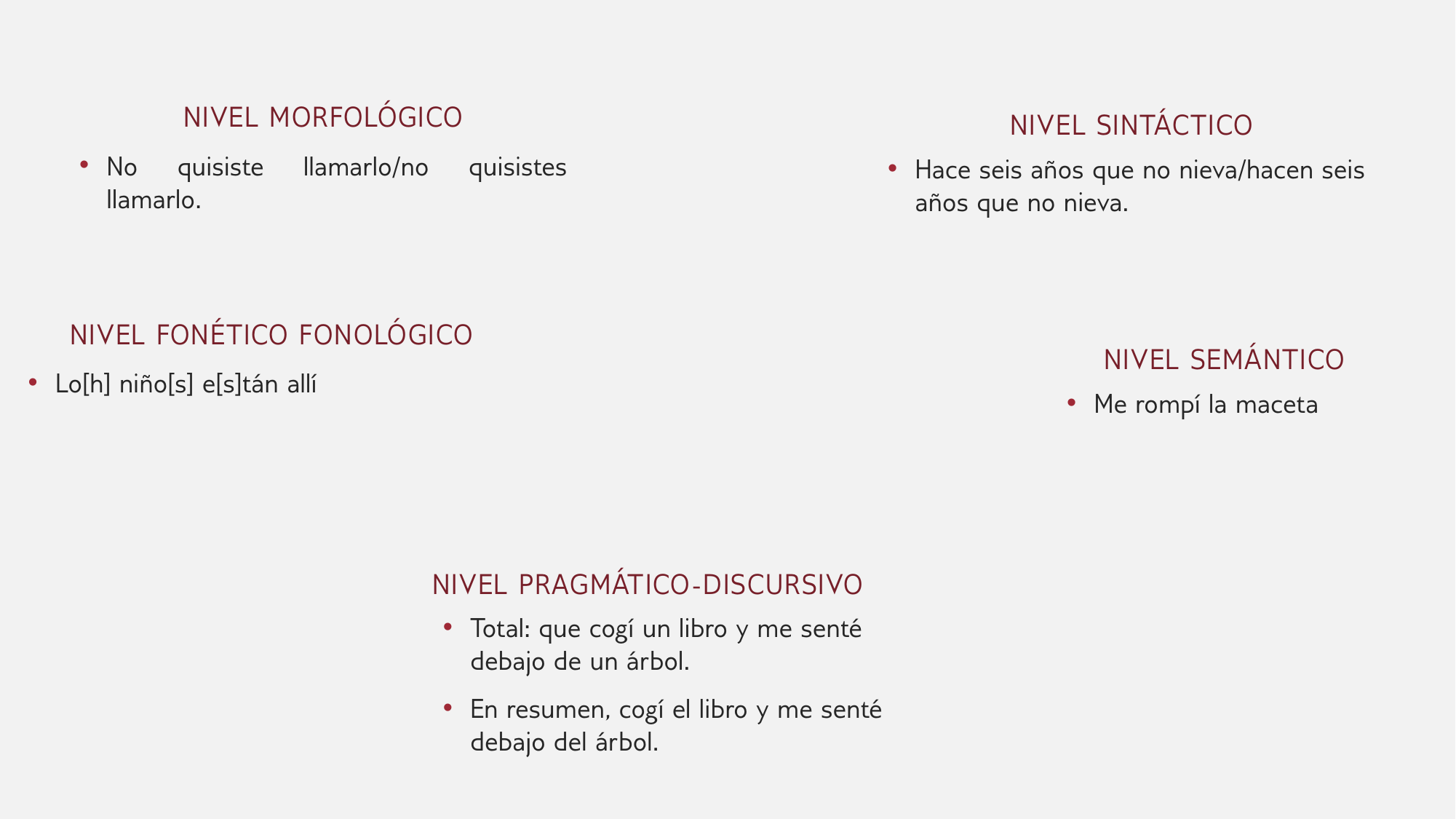

Nivel morfológico
Nivel sintáctico
No quisiste llamarlo/no quisistes llamarlo.
Hace seis años que no nieva/hacen seis años que no nieva.
Nivel Fonético fonológico
Nivel semántico
Lo[h] niño[s] e[s]tán allí
Me rompí la maceta
Nivel pragmático-discursivo
Total: que cogí un libro y me senté debajo de un árbol.
En resumen, cogí el libro y me senté debajo del árbol.